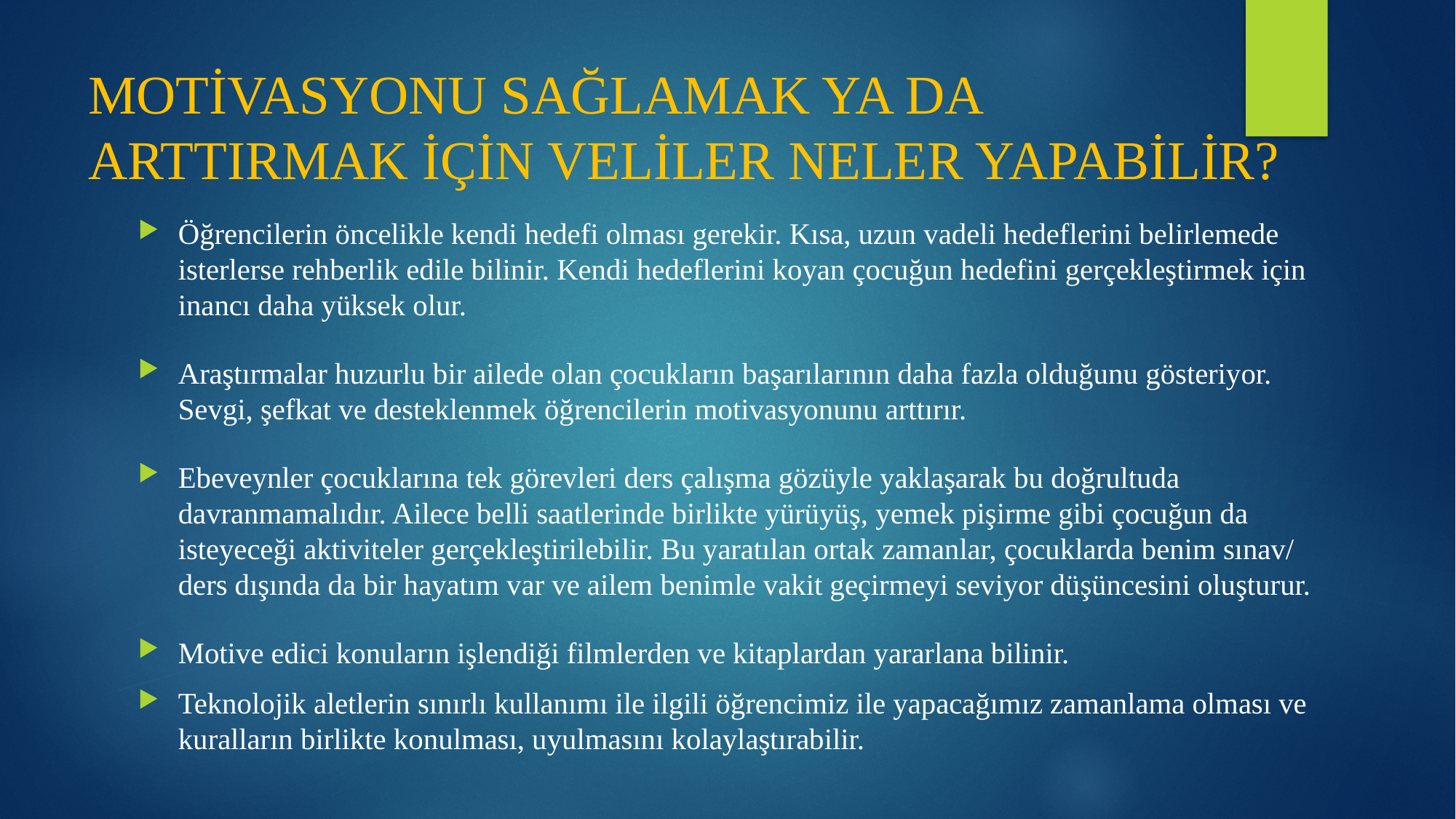

# MOTİVASYONU SAĞLAMAK YA DA ARTTIRMAK İÇİN VELİLER NELER YAPABİLİR?
Öğrencilerin öncelikle kendi hedefi olması gerekir. Kısa, uzun vadeli hedeflerini belirlemede isterlerse rehberlik edile bilinir. Kendi hedeflerini koyan çocuğun hedefini gerçekleştirmek için inancı daha yüksek olur.
Araştırmalar huzurlu bir ailede olan çocukların başarılarının daha fazla olduğunu gösteriyor. Sevgi, şefkat ve desteklenmek öğrencilerin motivasyonunu arttırır.
Ebeveynler çocuklarına tek görevleri ders çalışma gözüyle yaklaşarak bu doğrultuda davranmamalıdır. Ailece belli saatlerinde birlikte yürüyüş, yemek pişirme gibi çocuğun da isteyeceği aktiviteler gerçekleştirilebilir. Bu yaratılan ortak zamanlar, çocuklarda benim sınav/ ders dışında da bir hayatım var ve ailem benimle vakit geçirmeyi seviyor düşüncesini oluşturur.
Motive edici konuların işlendiği filmlerden ve kitaplardan yararlana bilinir.
Teknolojik aletlerin sınırlı kullanımı ile ilgili öğrencimiz ile yapacağımız zamanlama olması ve kuralların birlikte konulması, uyulmasını kolaylaştırabilir.